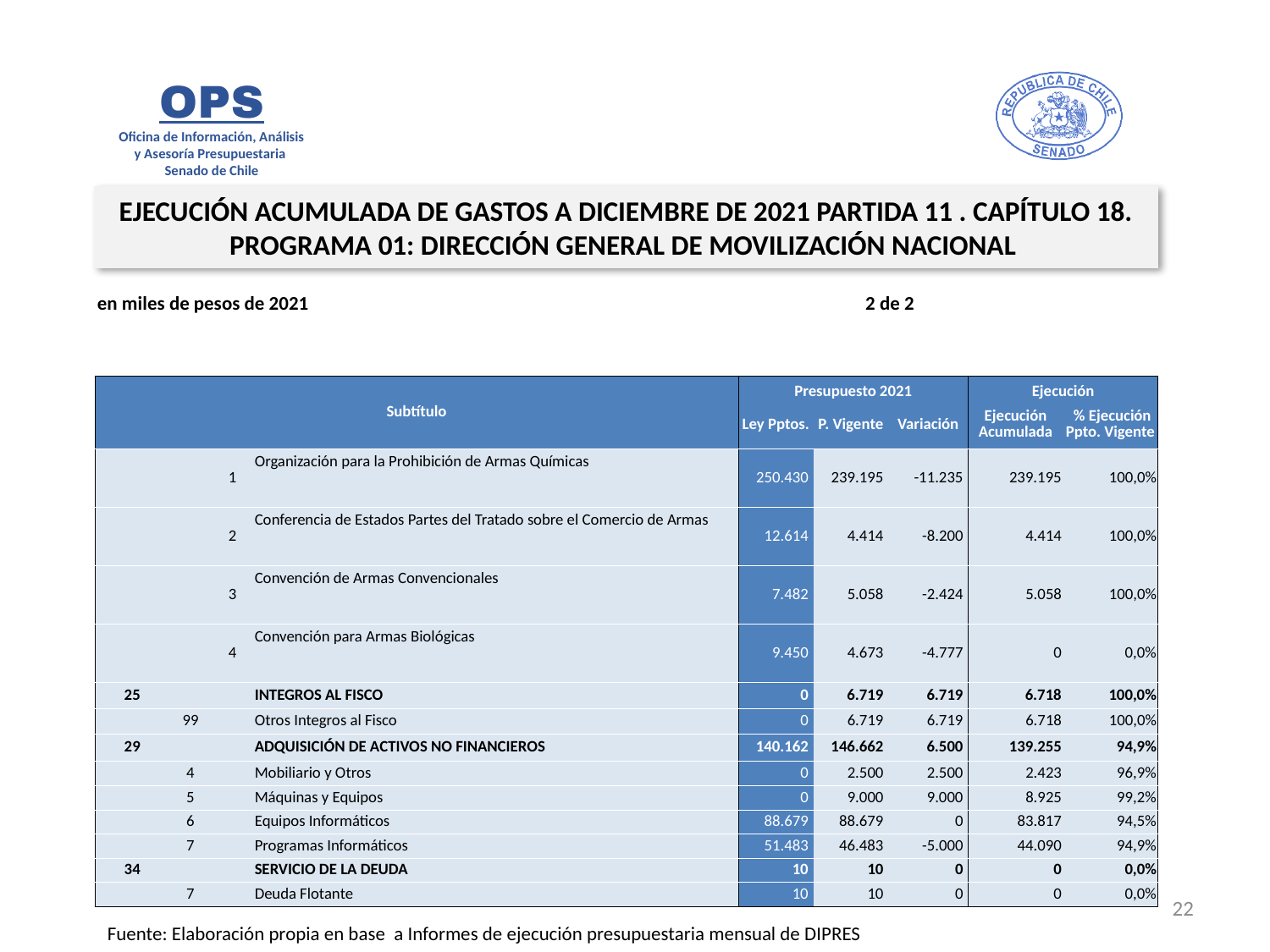

EJECUCIÓN ACUMULADA DE GASTOS A DICIEMBRE DE 2021 PARTIDA 11 . CAPÍTULO 18. PROGRAMA 01: DIRECCIÓN GENERAL DE MOVILIZACIÓN NACIONAL
en miles de pesos de 2021                                                                                                                              2 de 2
| Subtítulo |  |  |  | Presupuesto 2021 |  |  | Ejecución |  |
| --- | --- | --- | --- | --- | --- | --- | --- | --- |
|  |  |  |  | Ley Pptos. | P. Vigente | Variación | Ejecución Acumulada | % Ejecución Ppto. Vigente |
|  |  | 1 | Organización para la Prohibición de Armas Químicas | 250.430 | 239.195 | -11.235 | 239.195 | 100,0% |
|  |  | 2 | Conferencia de Estados Partes del Tratado sobre el Comercio de Armas | 12.614 | 4.414 | -8.200 | 4.414 | 100,0% |
|  |  | 3 | Convención de Armas Convencionales | 7.482 | 5.058 | -2.424 | 5.058 | 100,0% |
|  |  | 4 | Convención para Armas Biológicas | 9.450 | 4.673 | -4.777 | 0 | 0,0% |
| 25 |  |  | INTEGROS AL FISCO | 0 | 6.719 | 6.719 | 6.718 | 100,0% |
|  | 99 |  | Otros Integros al Fisco | 0 | 6.719 | 6.719 | 6.718 | 100,0% |
| 29 |  |  | ADQUISICIÓN DE ACTIVOS NO FINANCIEROS | 140.162 | 146.662 | 6.500 | 139.255 | 94,9% |
|  | 4 |  | Mobiliario y Otros | 0 | 2.500 | 2.500 | 2.423 | 96,9% |
|  | 5 |  | Máquinas y Equipos | 0 | 9.000 | 9.000 | 8.925 | 99,2% |
|  | 6 |  | Equipos Informáticos | 88.679 | 88.679 | 0 | 83.817 | 94,5% |
|  | 7 |  | Programas Informáticos | 51.483 | 46.483 | -5.000 | 44.090 | 94,9% |
| 34 |  |  | SERVICIO DE LA DEUDA | 10 | 10 | 0 | 0 | 0,0% |
|  | 7 |  | Deuda Flotante | 10 | 10 | 0 | 0 | 0,0% |
22
Fuente: Elaboración propia en base  a Informes de ejecución presupuestaria mensual de DIPRES